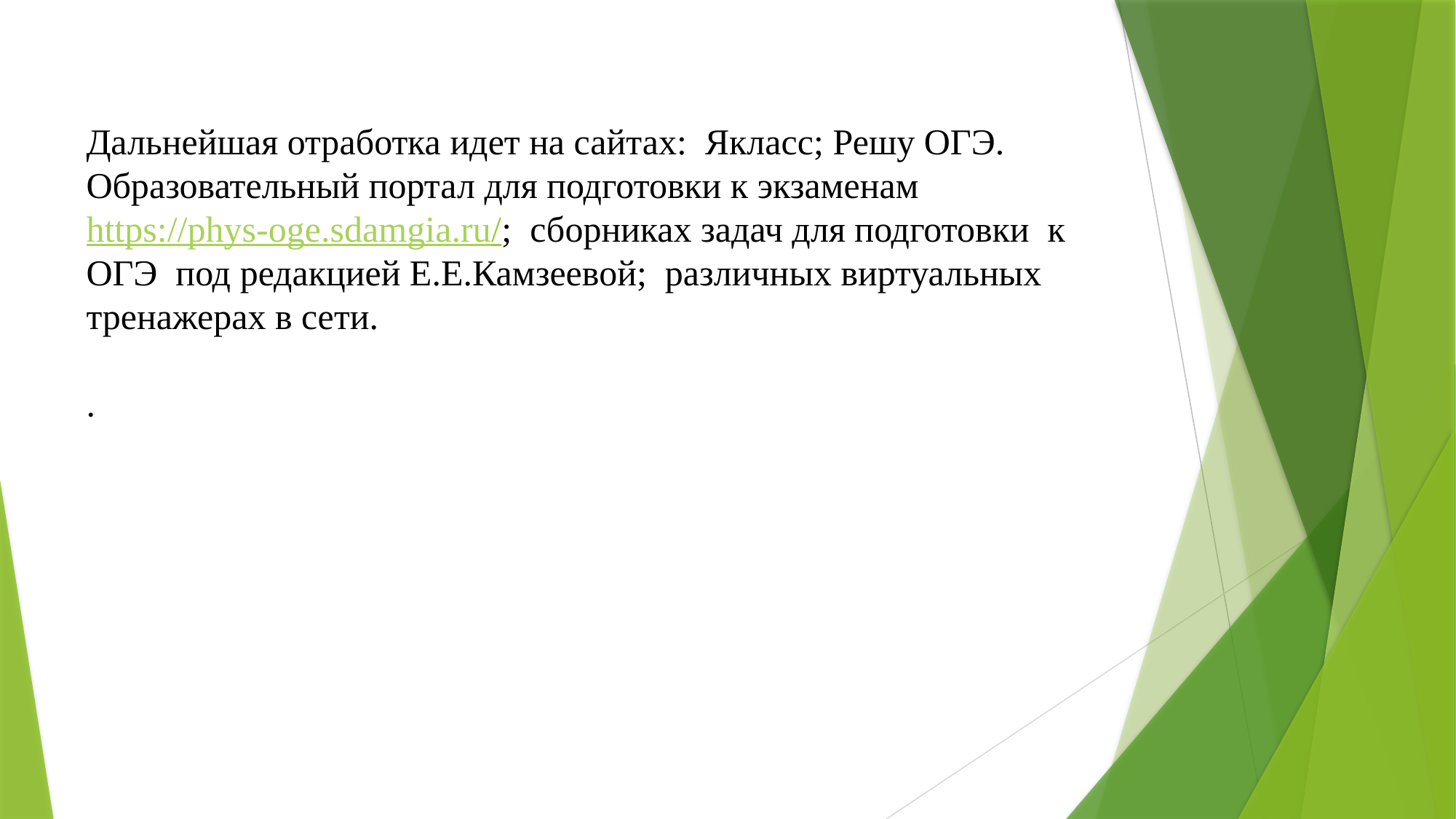

# Дальнейшая отработка идет на сайтах:  Якласс; Решу ОГЭ. Образовательный портал для подготовки к экзаменам  https://phys-oge.sdamgia.ru/;  сборниках задач для подготовки  к ОГЭ  под редакцией Е.Е.Камзеевой;  различных виртуальных тренажерах в сети. .